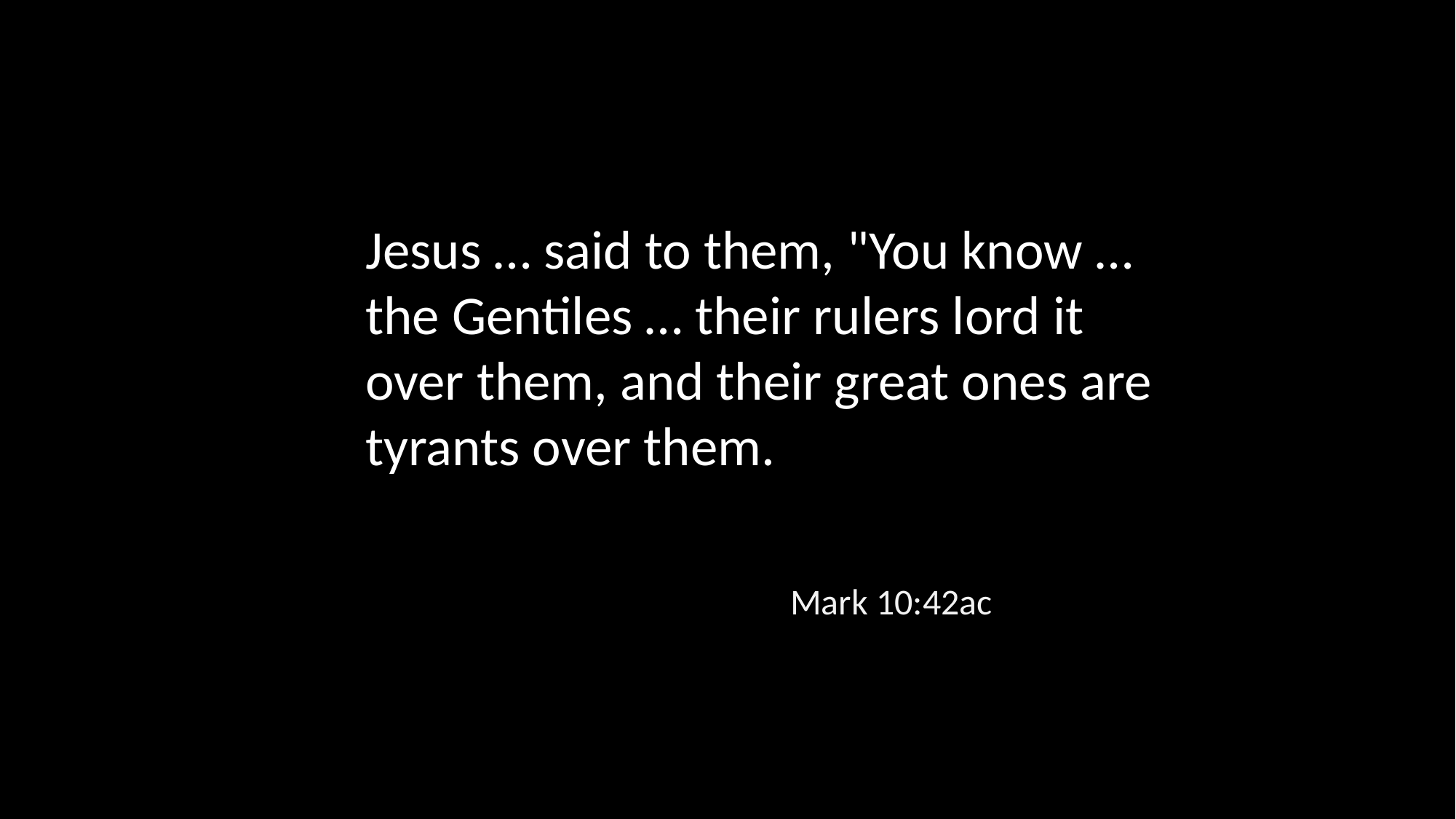

Jesus … said to them, "You know …  the Gentiles … their rulers lord it over them, and their great ones are tyrants over them.
Mark 10:42ac